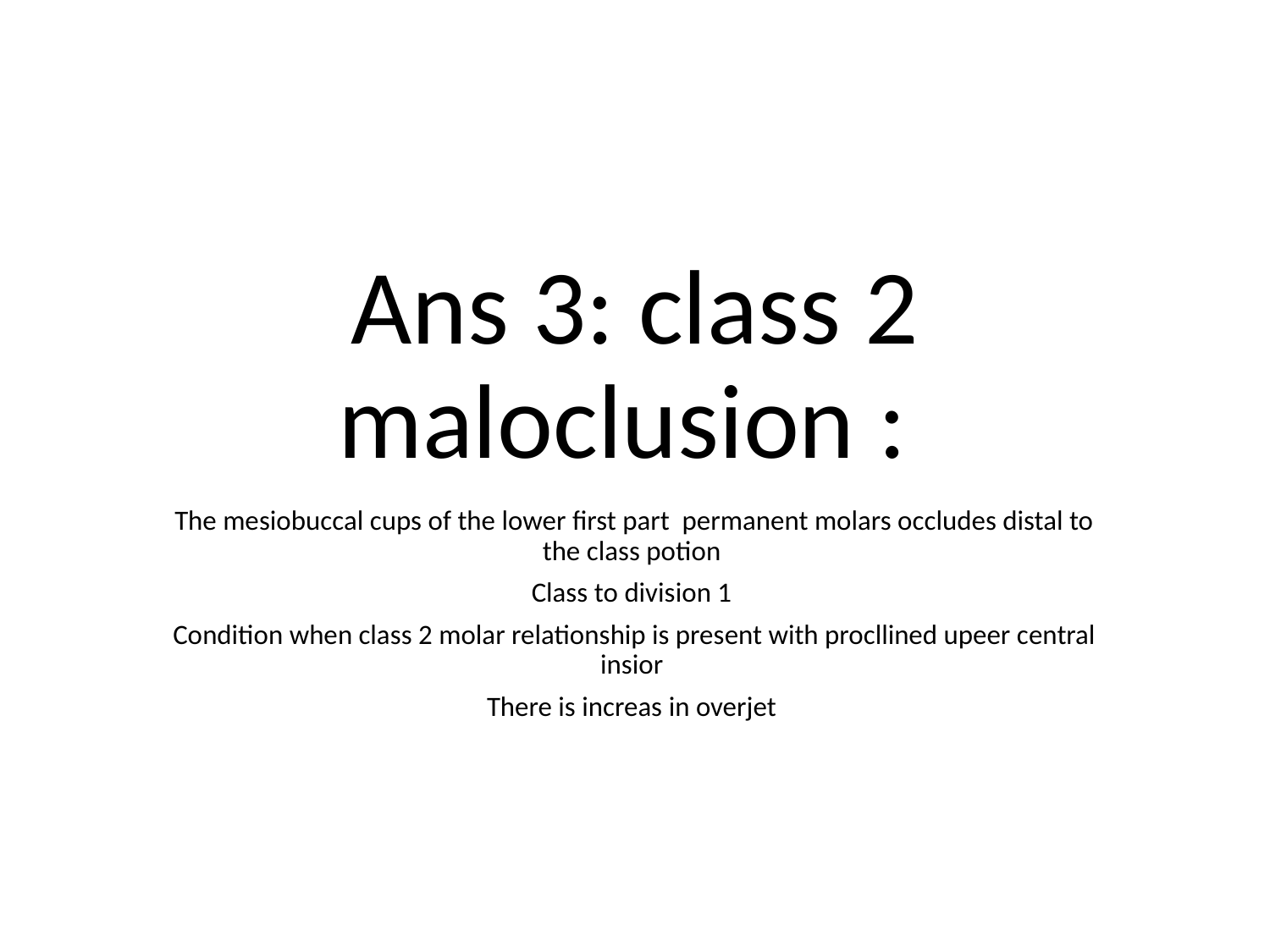

# Ans 3: class 2 maloclusion :
The mesiobuccal cups of the lower first part  permanent molars occludes distal to the class potion
Class to division 1
Condition when class 2 molar relationship is present with procllined upeer central insior
There is increas in overjet